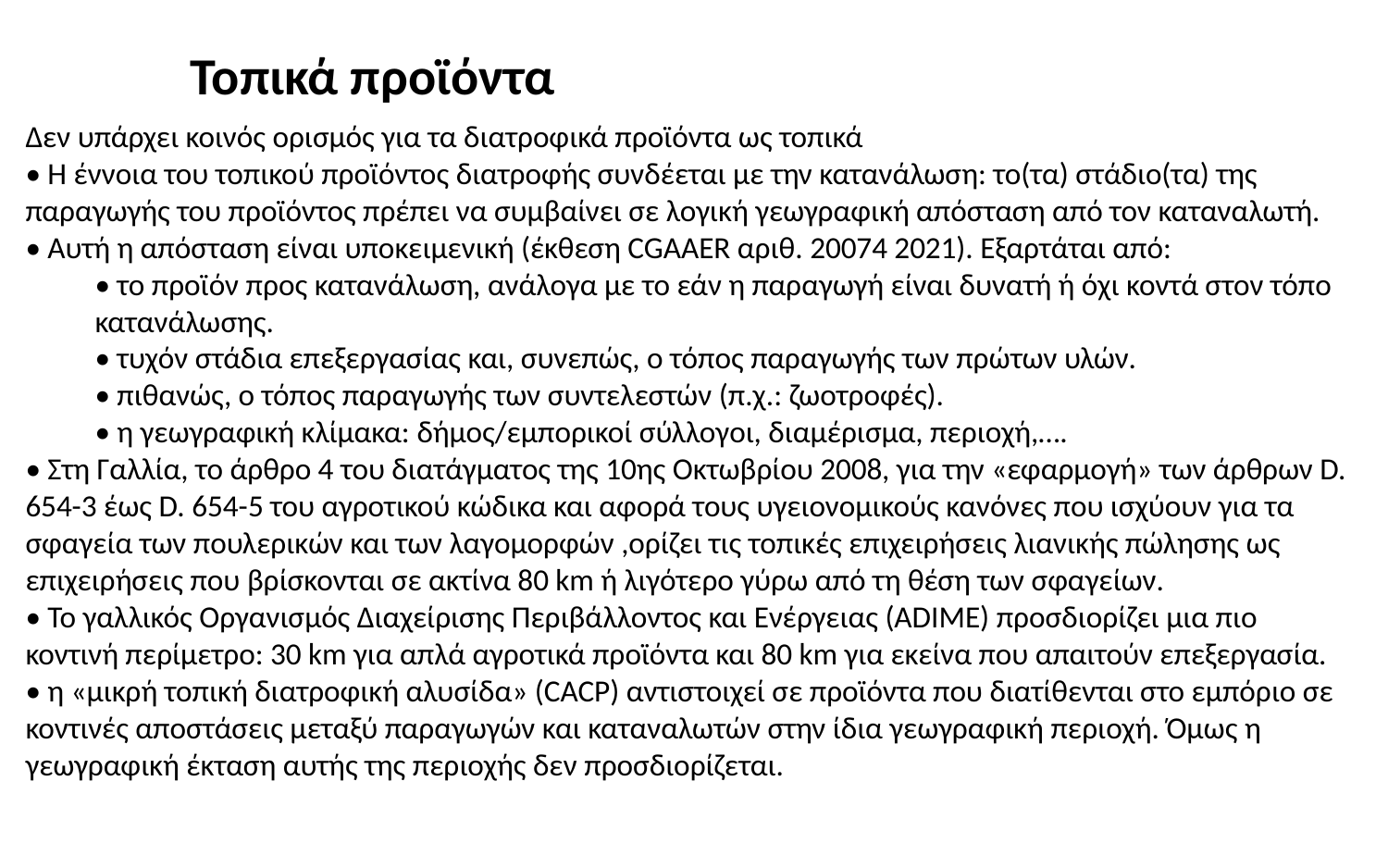

# Τοπικά προϊόντα
Δεν υπάρχει κοινός ορισμός για τα διατροφικά προϊόντα ως τοπικά
• Η έννοια του τοπικού προϊόντος διατροφής συνδέεται με την κατανάλωση: το(τα) στάδιο(τα) της παραγωγής του προϊόντος πρέπει να συμβαίνει σε λογική γεωγραφική απόσταση από τον καταναλωτή.
• Αυτή η απόσταση είναι υποκειμενική (έκθεση CGAAER αριθ. 20074 2021). Εξαρτάται από:
• το προϊόν προς κατανάλωση, ανάλογα με το εάν η παραγωγή είναι δυνατή ή όχι κοντά στον τόπο κατανάλωσης.
• τυχόν στάδια επεξεργασίας και, συνεπώς, ο τόπος παραγωγής των πρώτων υλών.
• πιθανώς, ο τόπος παραγωγής των συντελεστών (π.χ.: ζωοτροφές).
• η γεωγραφική κλίμακα: δήμος/εμπορικοί σύλλογοι, διαμέρισμα, περιοχή,….
• Στη Γαλλία, το άρθρο 4 του διατάγματος της 10ης Οκτωβρίου 2008, για την «εφαρμογή» των άρθρων D. 654-3 έως D. 654-5 του αγροτικού κώδικα και αφορά τους υγειονομικούς κανόνες που ισχύουν για τα σφαγεία των πουλερικών και των λαγομορφών ,ορίζει τις τοπικές επιχειρήσεις λιανικής πώλησης ως επιχειρήσεις που βρίσκονται σε ακτίνα 80 km ή λιγότερο γύρω από τη θέση των σφαγείων.
• Το γαλλικός Οργανισμός Διαχείρισης Περιβάλλοντος και Ενέργειας (ADIME) προσδιορίζει μια πιο κοντινή περίμετρο: 30 km για απλά αγροτικά προϊόντα και 80 km για εκείνα που απαιτούν επεξεργασία.
• η «μικρή τοπική διατροφική αλυσίδα» (CACP) αντιστοιχεί σε προϊόντα που διατίθενται στο εμπόριο σε κοντινές αποστάσεις μεταξύ παραγωγών και καταναλωτών στην ίδια γεωγραφική περιοχή. Όμως η γεωγραφική έκταση αυτής της περιοχής δεν προσδιορίζεται.